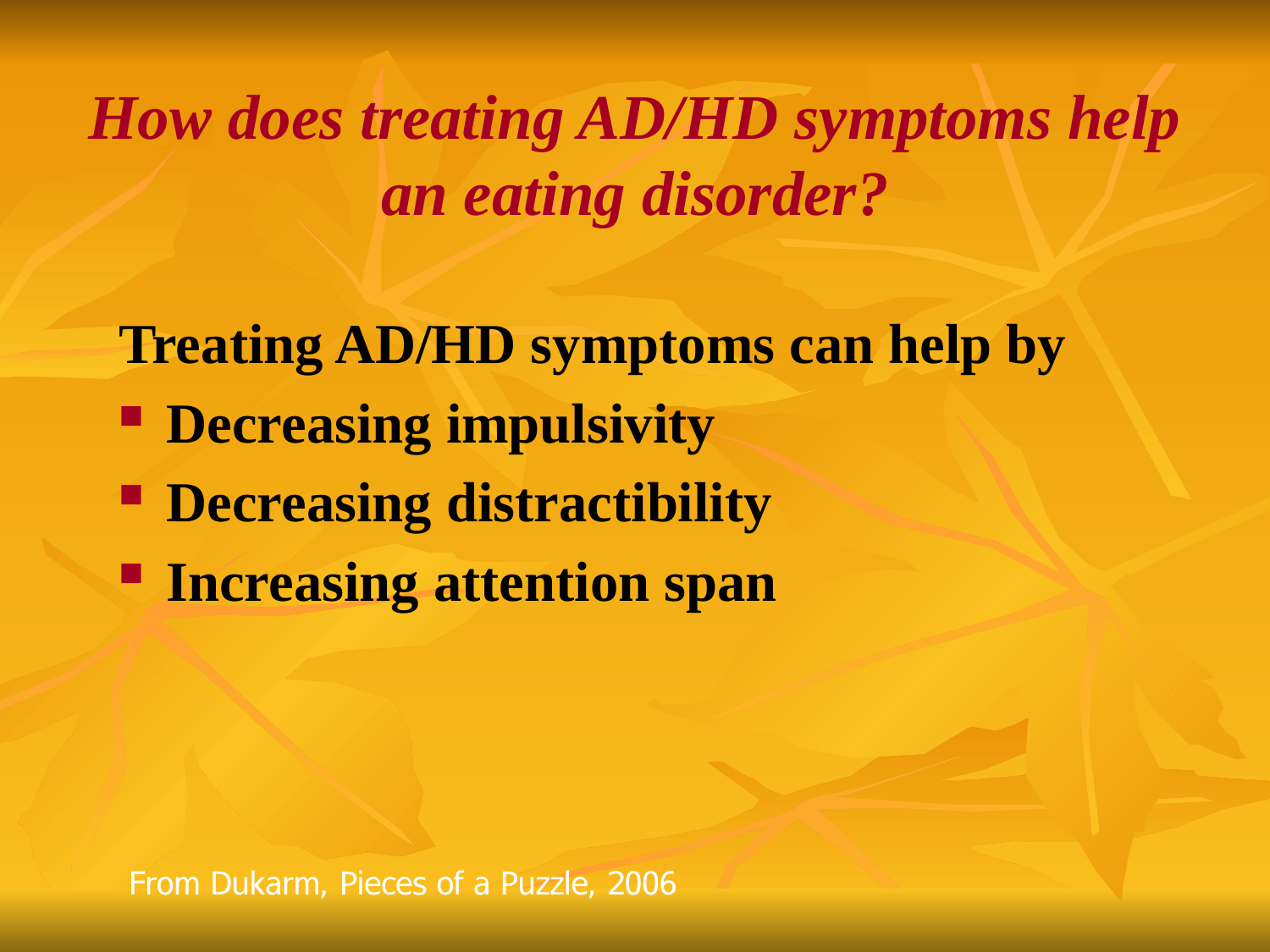

# How does treating AD/HD symptoms help an eating disorder?

Treating AD/HD symptoms can help by
Decreasing impulsivity
Decreasing distractibility
Increasing attention span
From Dukarm, Pieces of a Puzzle, 2006